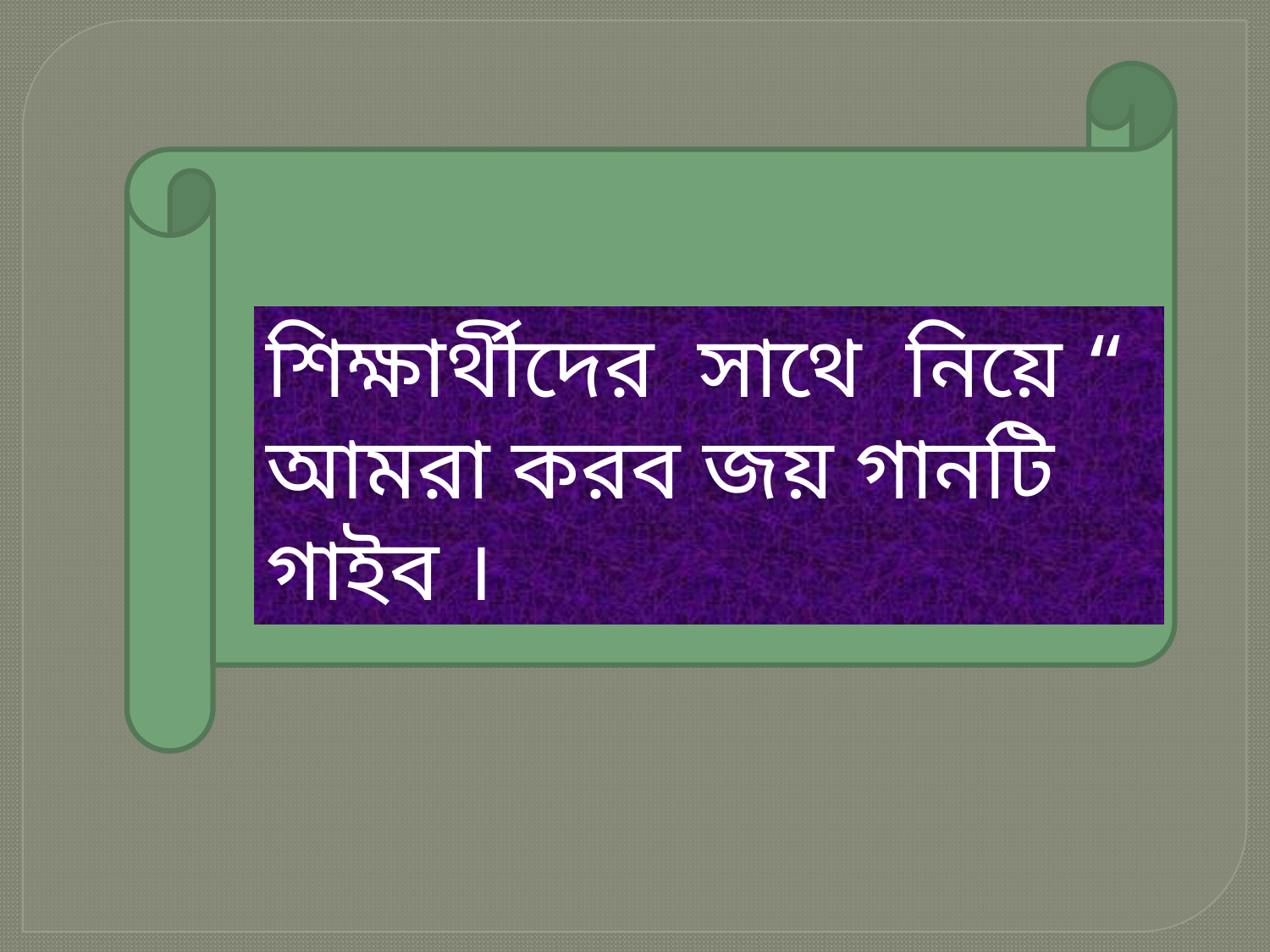

শিক্ষার্থীদের  সাথে  নিয়ে “ আমরা করব জয় গানটি গাইব ।